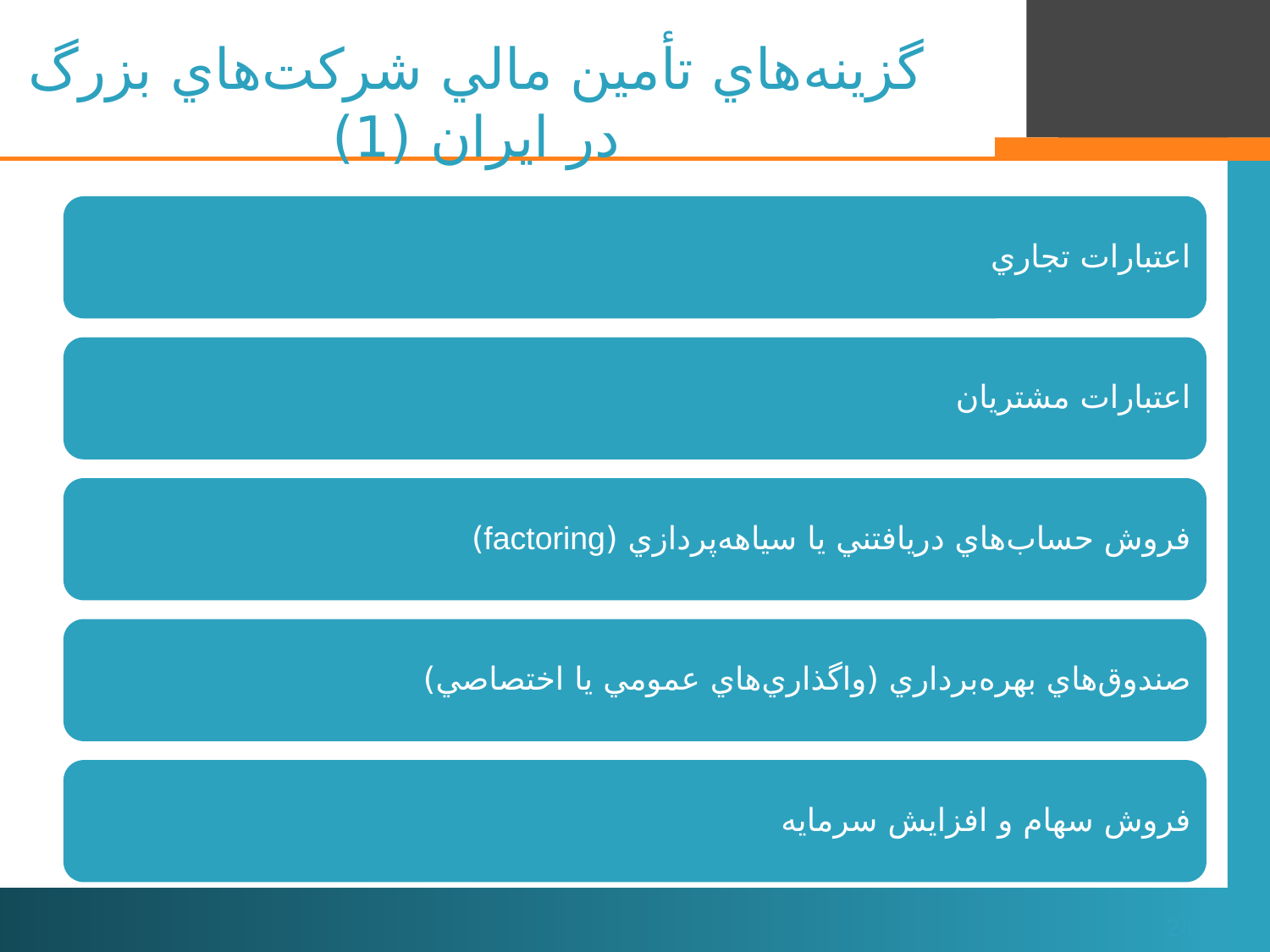

# گزينه‌هاي تأمين مالي شركت‌هاي بزرگ در ايران (1)
اعتبارات تجاري
اعتبارات مشتريان
فروش حساب‌هاي دريافتني يا سياهه‌پردازي (factoring)
صندوق‌هاي بهره‌برداري (واگذاري‌هاي عمومي يا اختصاصي)
فروش سهام و افزايش سرمايه
24